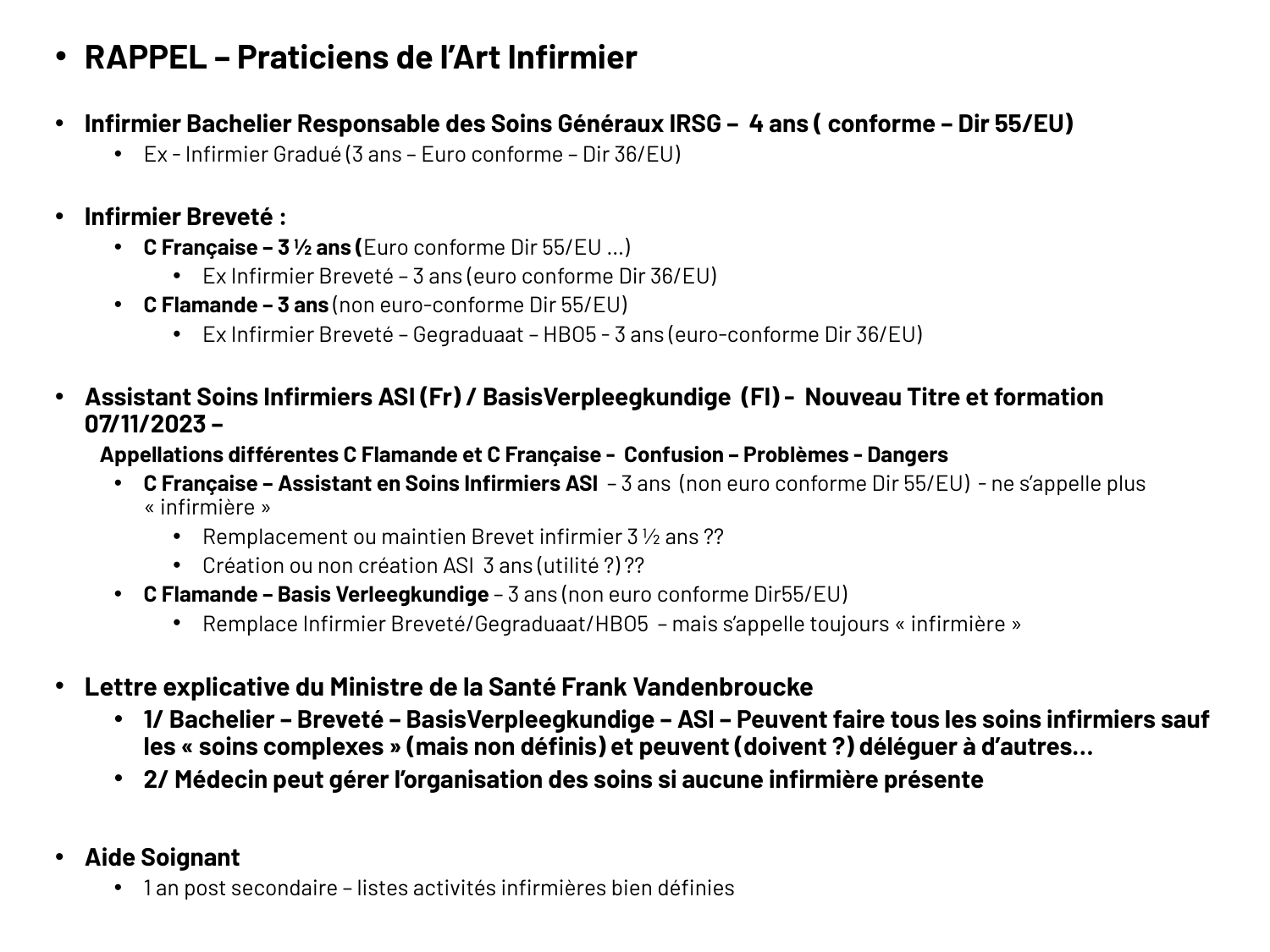

RAPPEL – Praticiens de l’Art Infirmier

Infirmier Bachelier Responsable des Soins Généraux IRSG –  4 ans ( conforme – Dir 55/EU)
Ex - Infirmier Gradué (3 ans – Euro conforme – Dir 36/EU)

Infirmier Breveté :
C Française – 3 ½ ans (Euro conforme Dir 55/EU …)
Ex Infirmier Breveté – 3 ans (euro conforme Dir 36/EU)
C Flamande – 3 ans (non euro-conforme Dir 55/EU)
Ex Infirmier Breveté – Gegraduaat – HBO5 - 3 ans (euro-conforme Dir 36/EU)

Assistant Soins Infirmiers ASI (Fr) / BasisVerpleegkundige  (Fl) -  Nouveau Titre et formation 07/11/2023 –
Appellations différentes C Flamande et C Française -  Confusion – Problèmes - Dangers
C Française – Assistant en Soins Infirmiers ASI  – 3 ans  (non euro conforme Dir 55/EU)  - ne s’appelle plus « infirmière »
Remplacement ou maintien Brevet infirmier 3 ½ ans ??
Création ou non création ASI  3 ans (utilité ?) ??
C Flamande – Basis Verleegkundige – 3 ans (non euro conforme Dir55/EU)
Remplace Infirmier Breveté/Gegraduaat/HBO5  – mais s’appelle toujours « infirmière »

Lettre explicative du Ministre de la Santé Frank Vandenbroucke
1/ Bachelier – Breveté – BasisVerpleegkundige – ASI – Peuvent faire tous les soins infirmiers sauf les « soins complexes » (mais non définis) et peuvent (doivent ?) déléguer à d’autres…
2/ Médecin peut gérer l’organisation des soins si aucune infirmière présente

Aide Soignant
1 an post secondaire – listes activités infirmières bien définies